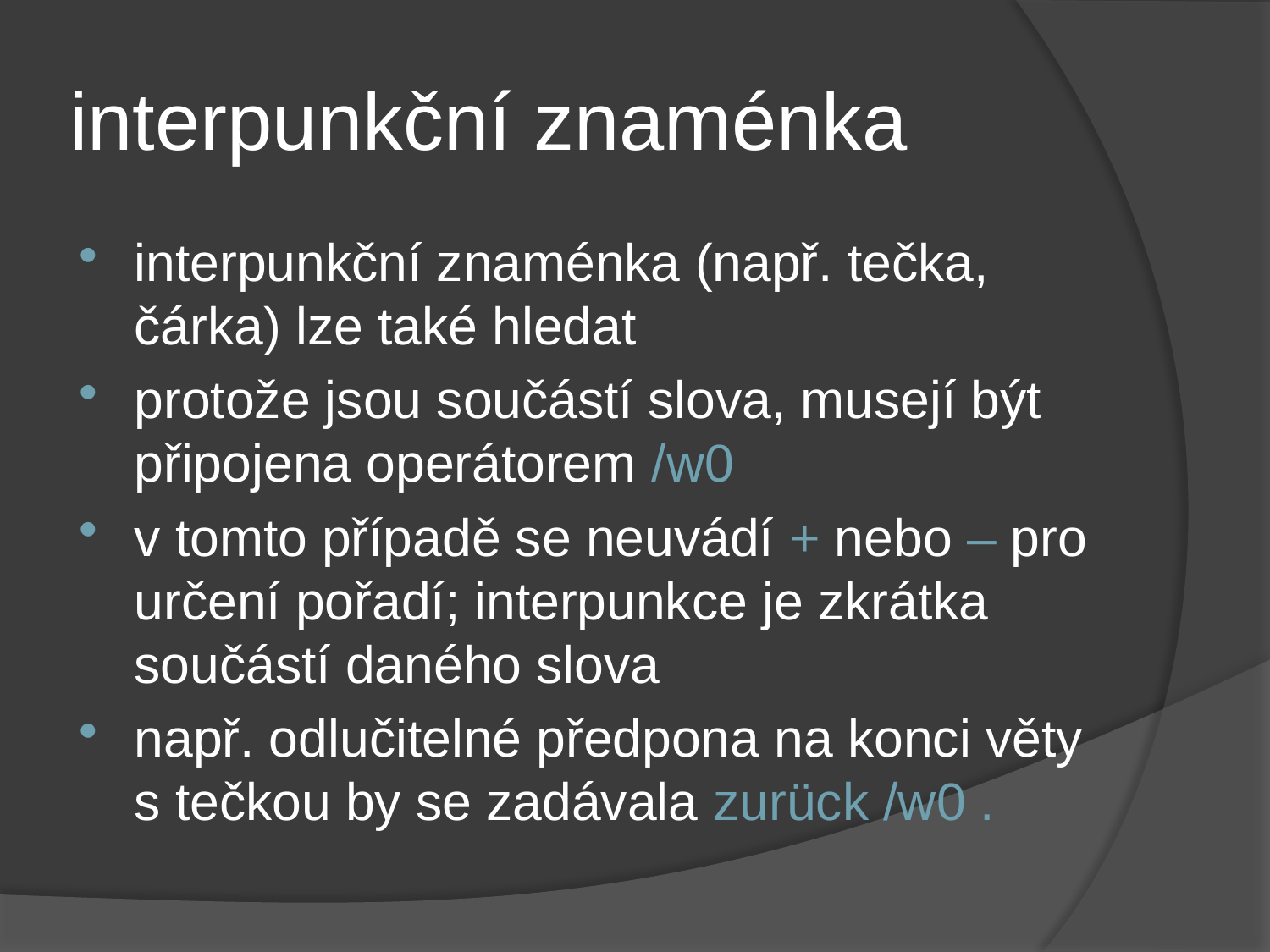

# interpunkční znaménka
interpunkční znaménka (např. tečka, čárka) lze také hledat
protože jsou součástí slova, musejí být připojena operátorem /w0
v tomto případě se neuvádí + nebo – pro určení pořadí; interpunkce je zkrátka součástí daného slova
např. odlučitelné předpona na konci věty s tečkou by se zadávala zurück /w0 .